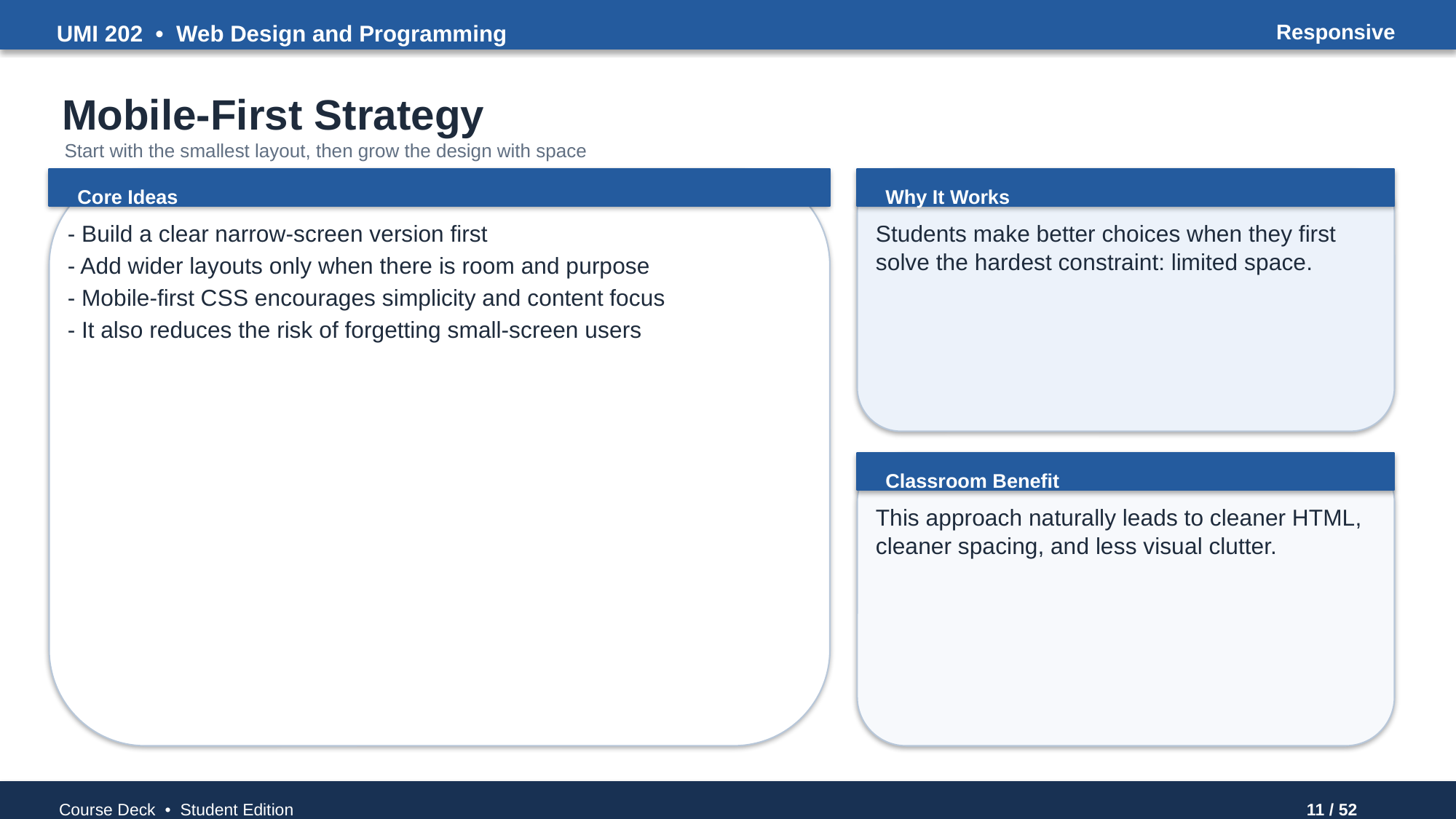

UMI 202  •  Web Design and Programming
Responsive
Mobile-First Strategy
Start with the smallest layout, then grow the design with space

Core Ideas
Why It Works
- Build a clear narrow-screen version first
- Add wider layouts only when there is room and purpose
- Mobile-first CSS encourages simplicity and content focus
- It also reduces the risk of forgetting small-screen users
Students make better choices when they first solve the hardest constraint: limited space.

Classroom Benefit
This approach naturally leads to cleaner HTML, cleaner spacing, and less visual clutter.

Course Deck  •  Student Edition
11 / 52